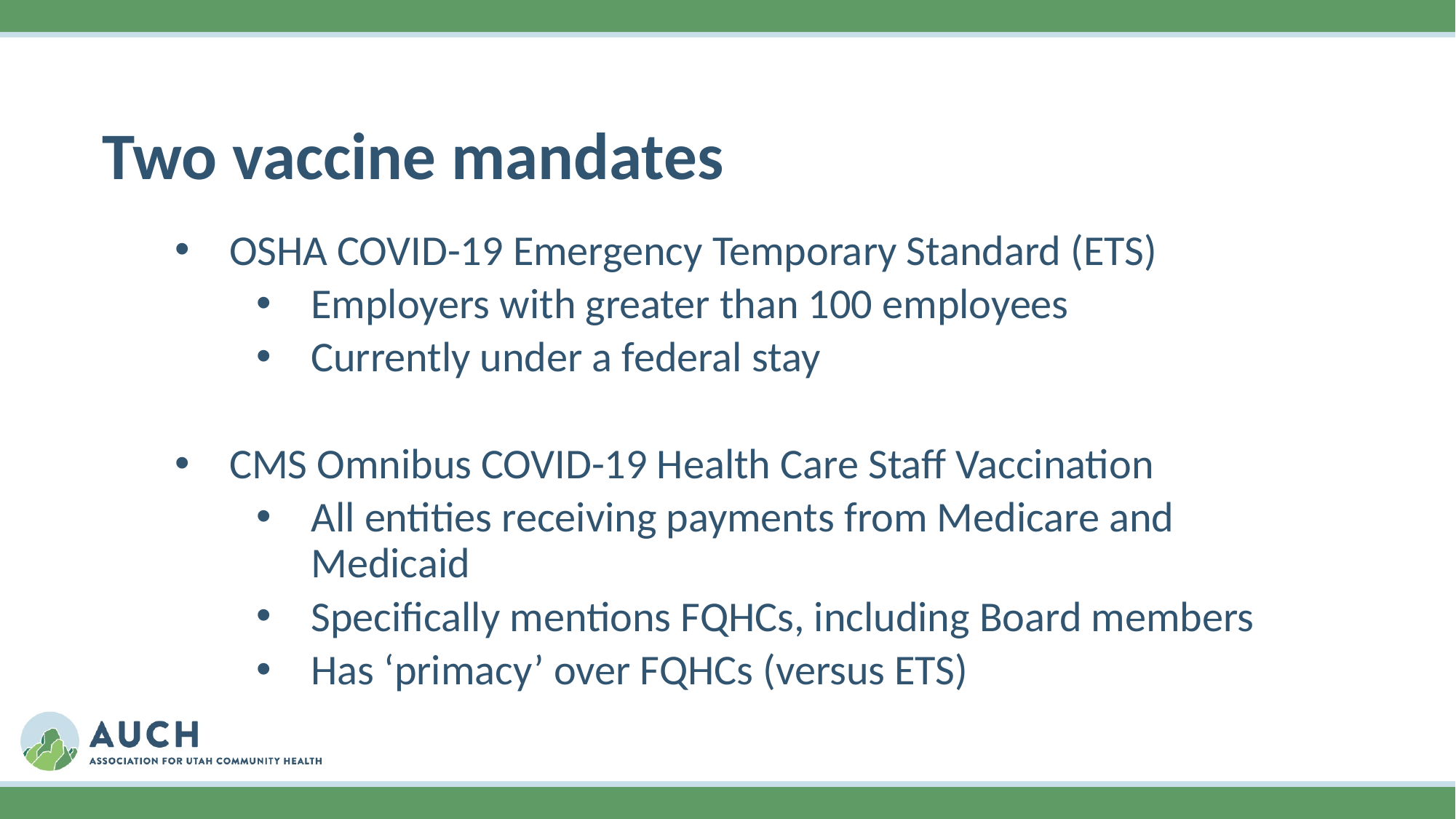

Approve Health Center Program Grant Application
Approve Health Center Program Grant Application
Approve Health Center Program Grant Application
# Two vaccine mandates
OSHA COVID-19 Emergency Temporary Standard (ETS)
Employers with greater than 100 employees
Currently under a federal stay
CMS Omnibus COVID-19 Health Care Staff Vaccination
All entities receiving payments from Medicare and Medicaid
Specifically mentions FQHCs, including Board members
Has ‘primacy’ over FQHCs (versus ETS)